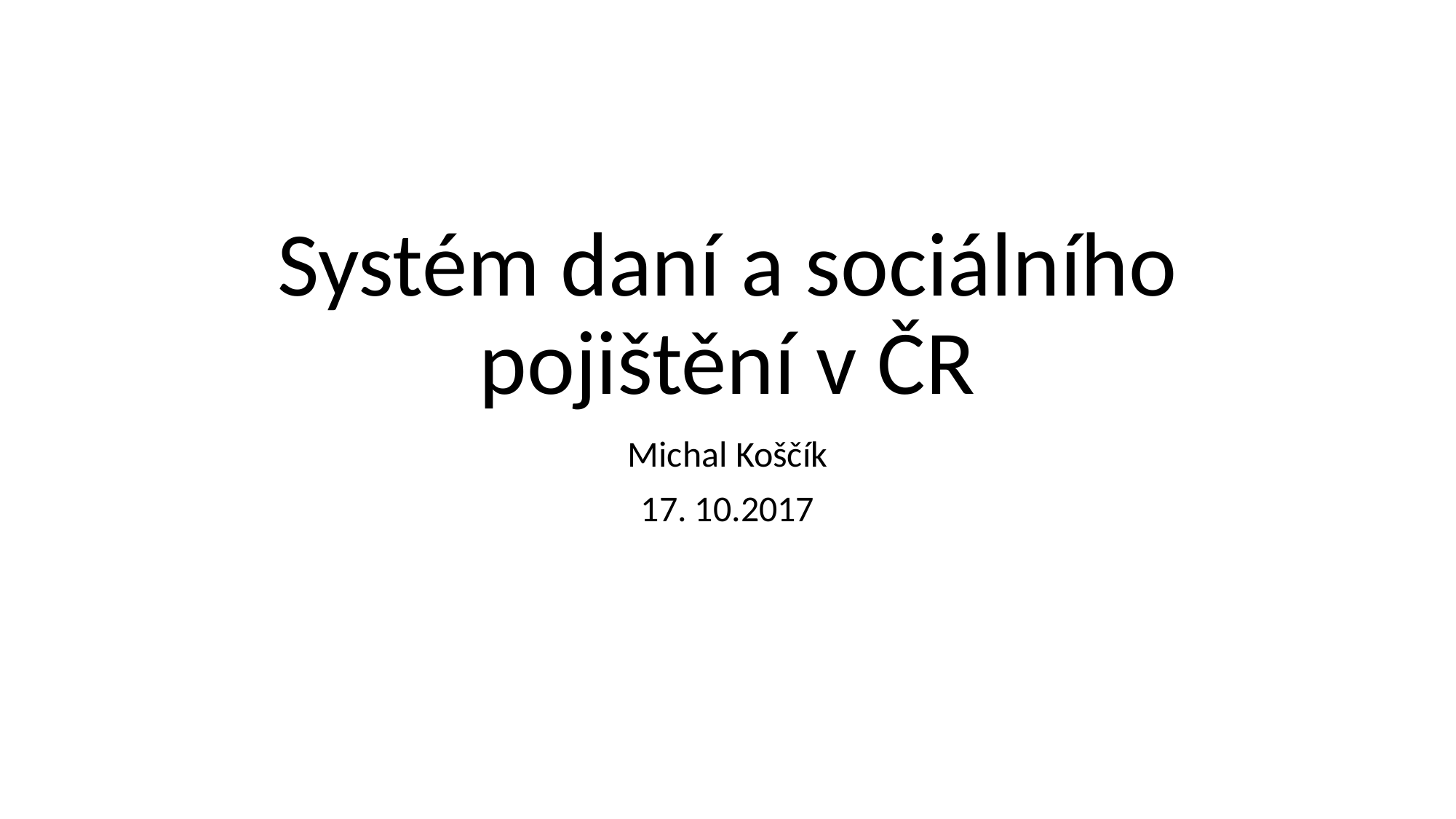

# Systém daní a sociálního pojištění v ČR
Michal Koščík
17. 10.2017